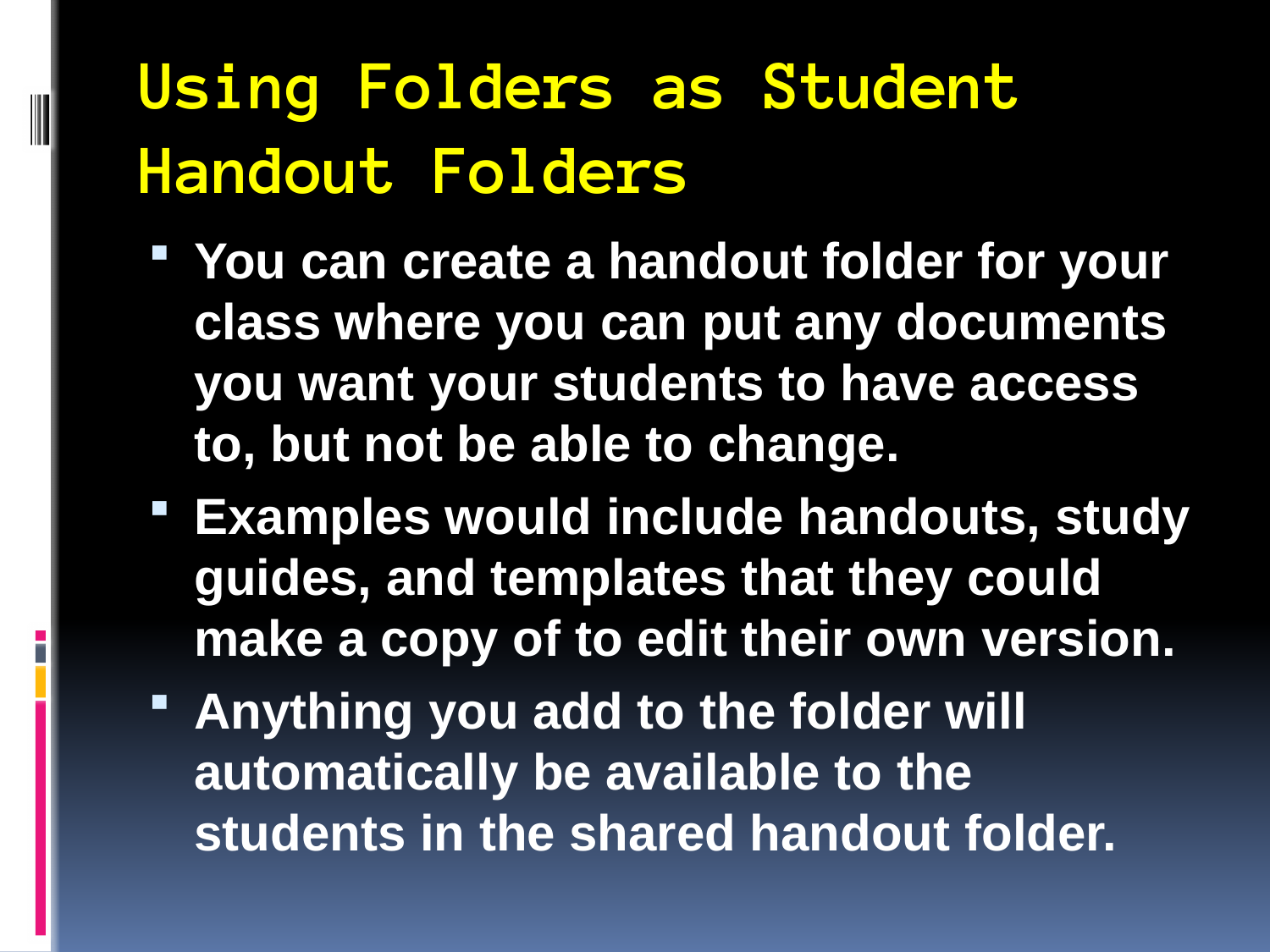

# Using Folders as Student Handout Folders
You can create a handout folder for your class where you can put any documents you want your students to have access to, but not be able to change.
Examples would include handouts, study guides, and templates that they could make a copy of to edit their own version.
Anything you add to the folder will automatically be available to the students in the shared handout folder.